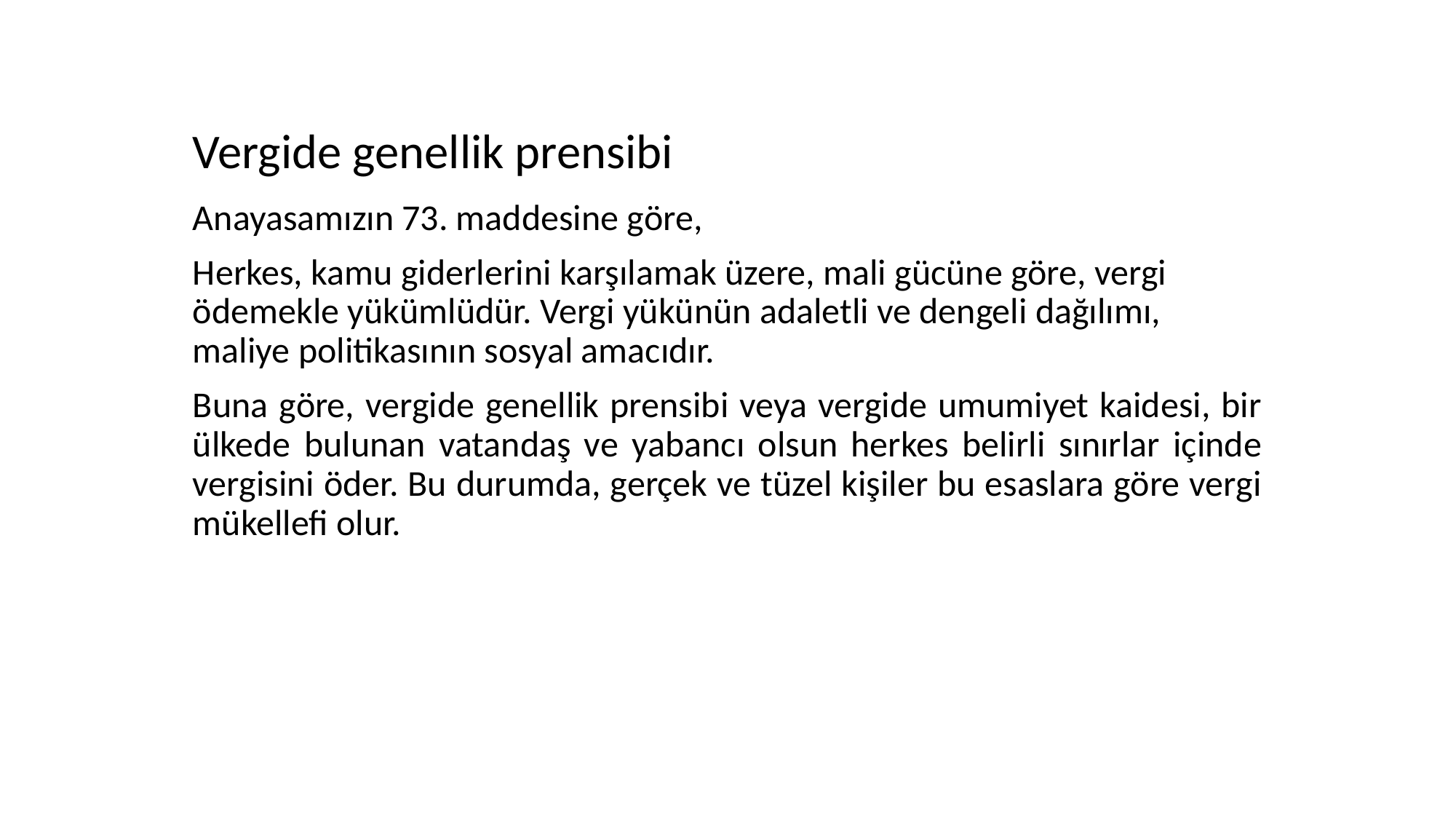

# Vergide genellik prensibi
Anayasamızın 73. maddesine göre,
Herkes, kamu giderlerini karşılamak üzere, mali gücüne göre, vergi ödemekle yükümlüdür. Vergi yükünün adaletli ve dengeli dağılımı, maliye politikasının sosyal amacıdır.
Buna göre, vergide genellik prensibi veya vergide umumiyet kaidesi, bir ülkede bulunan vatandaş ve yabancı olsun herkes belirli sınırlar içinde vergisini öder. Bu durumda, gerçek ve tüzel kişiler bu esaslara göre vergi mükellefi olur.